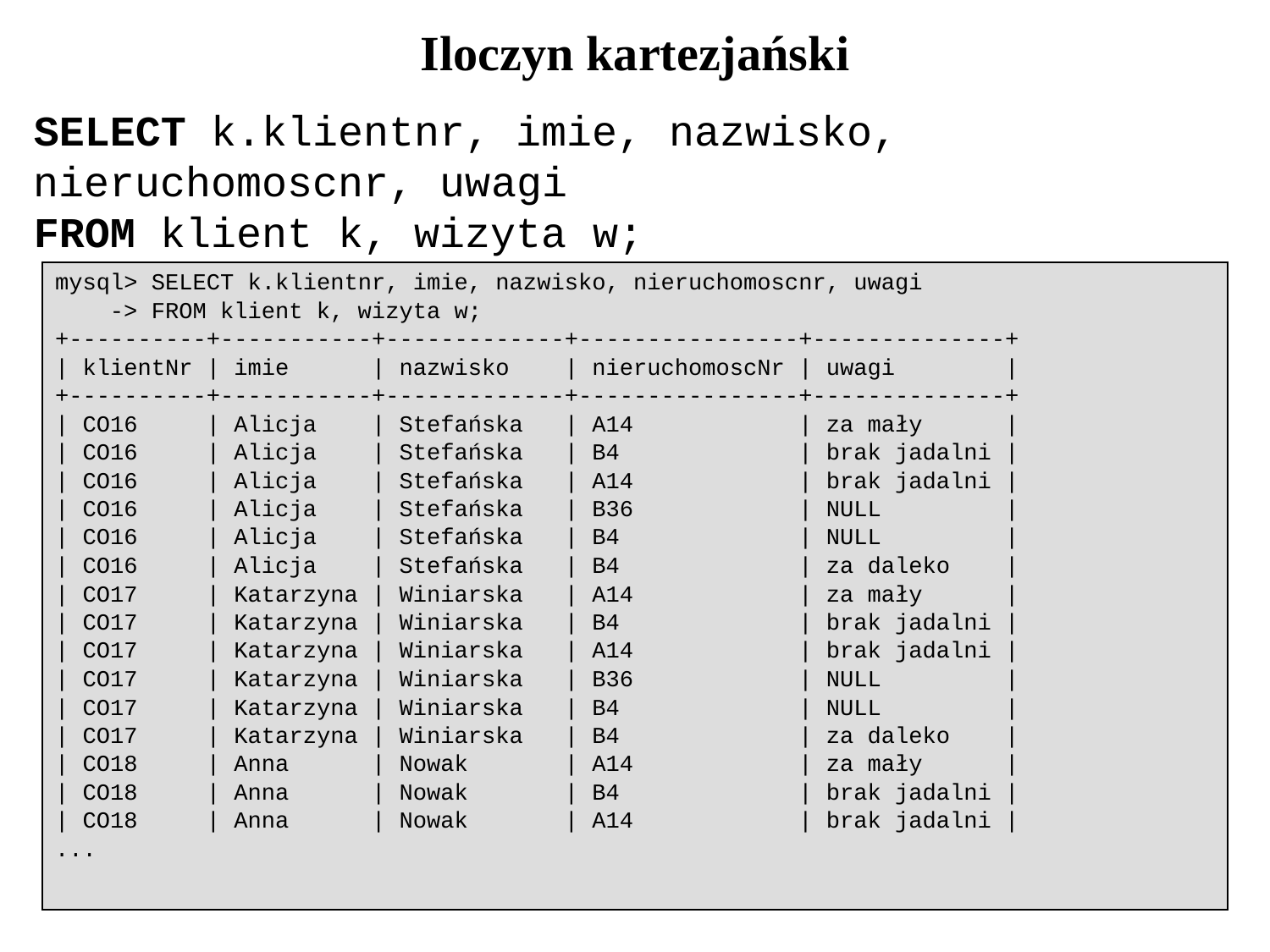

# Iloczyn kartezjański
SELECT k.klientnr, imie, nazwisko, nieruchomoscnr, uwagi
FROM klient k, wizyta w;
| mysql> SELECT k.klientnr, imie, nazwisko, nieruchomoscnr, uwagi -> FROM klient k, wizyta w; +----------+-----------+-------------+----------------+--------------+ | klientNr | imie | nazwisko | nieruchomoscNr | uwagi | +----------+-----------+-------------+----------------+--------------+ | CO16 | Alicja | Stefańska | A14 | za mały | | CO16 | Alicja | Stefańska | B4 | brak jadalni | | CO16 | Alicja | Stefańska | A14 | brak jadalni | | CO16 | Alicja | Stefańska | B36 | NULL | | CO16 | Alicja | Stefańska | B4 | NULL | | CO16 | Alicja | Stefańska | B4 | za daleko | | CO17 | Katarzyna | Winiarska | A14 | za mały | | CO17 | Katarzyna | Winiarska | B4 | brak jadalni | | CO17 | Katarzyna | Winiarska | A14 | brak jadalni | | CO17 | Katarzyna | Winiarska | B36 | NULL | | CO17 | Katarzyna | Winiarska | B4 | NULL | | CO17 | Katarzyna | Winiarska | B4 | za daleko | | CO18 | Anna | Nowak | A14 | za mały | | CO18 | Anna | Nowak | B4 | brak jadalni | | CO18 | Anna | Nowak | A14 | brak jadalni | ... |
| --- |
28